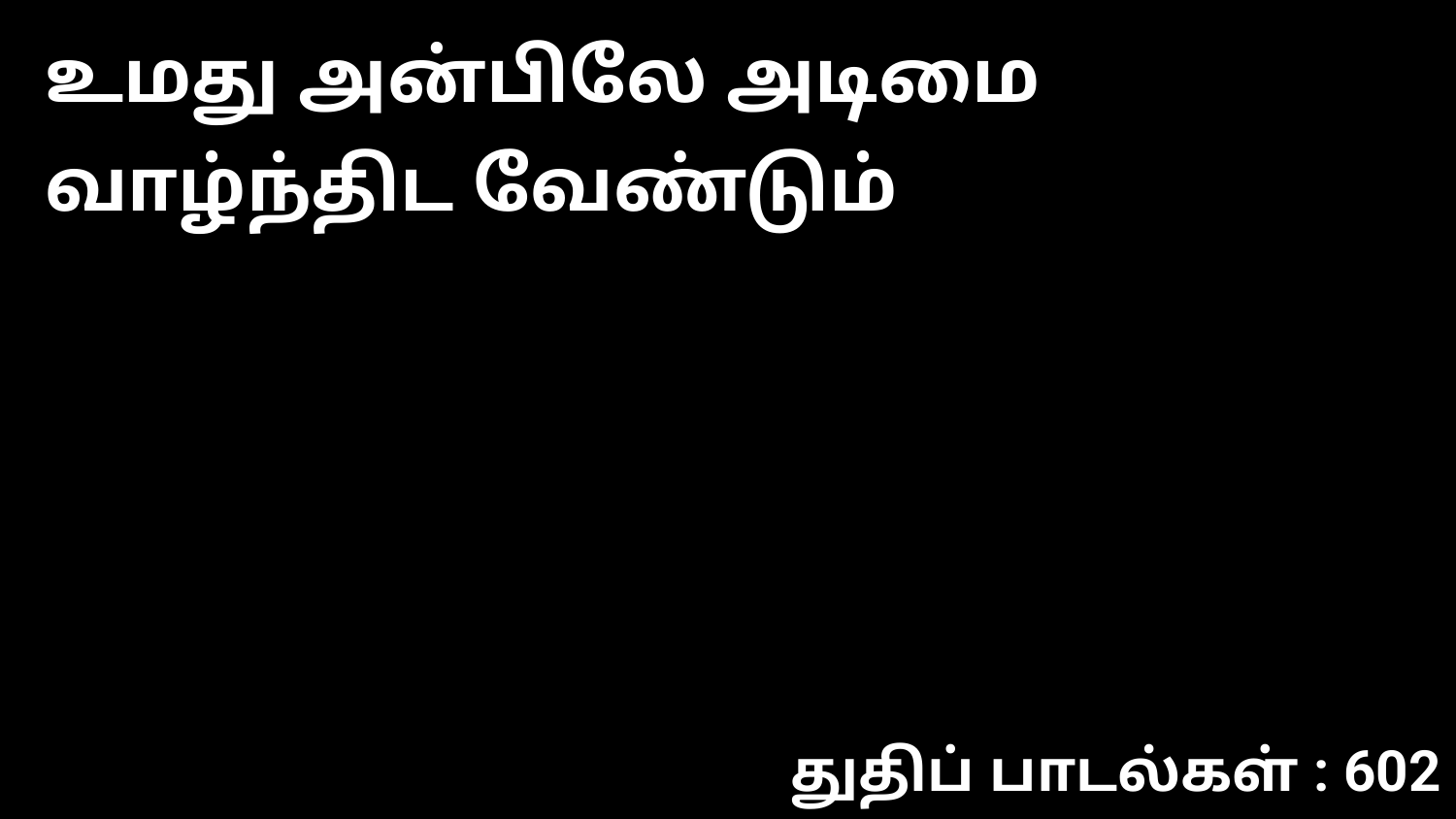

உமது அன்பிலே அடிமை வாழ்ந்திட வேண்டும்
துதிப் பாடல்கள் : 602